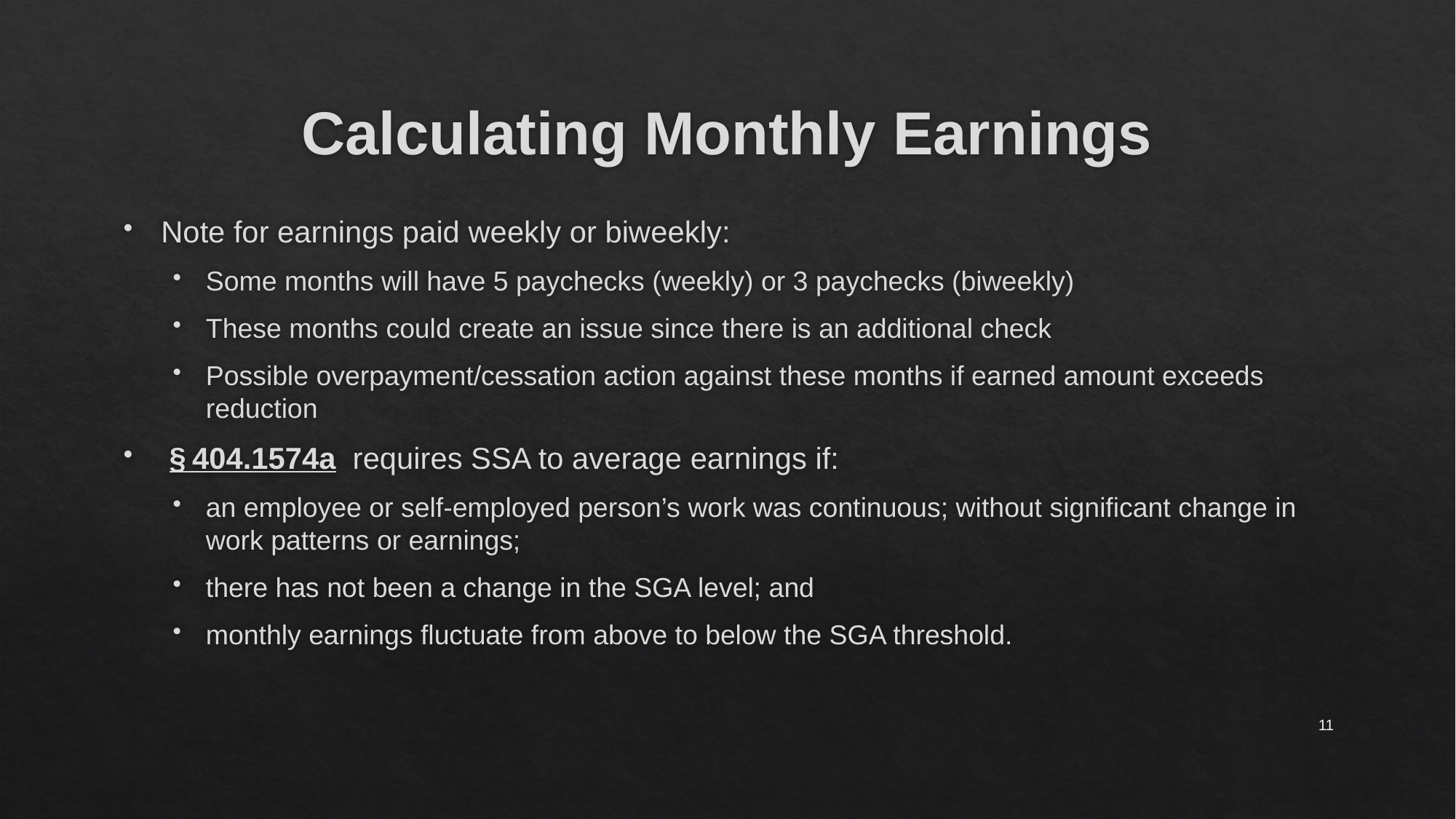

# Calculating Monthly Earnings
Note for earnings paid weekly or biweekly:
Some months will have 5 paychecks (weekly) or 3 paychecks (biweekly)
These months could create an issue since there is an additional check
Possible overpayment/cessation action against these months if earned amount exceeds reduction
 § 404.1574a  requires SSA to average earnings if:
an employee or self-employed person’s work was continuous; without significant change in work patterns or earnings;
there has not been a change in the SGA level; and
monthly earnings fluctuate from above to below the SGA threshold.

11